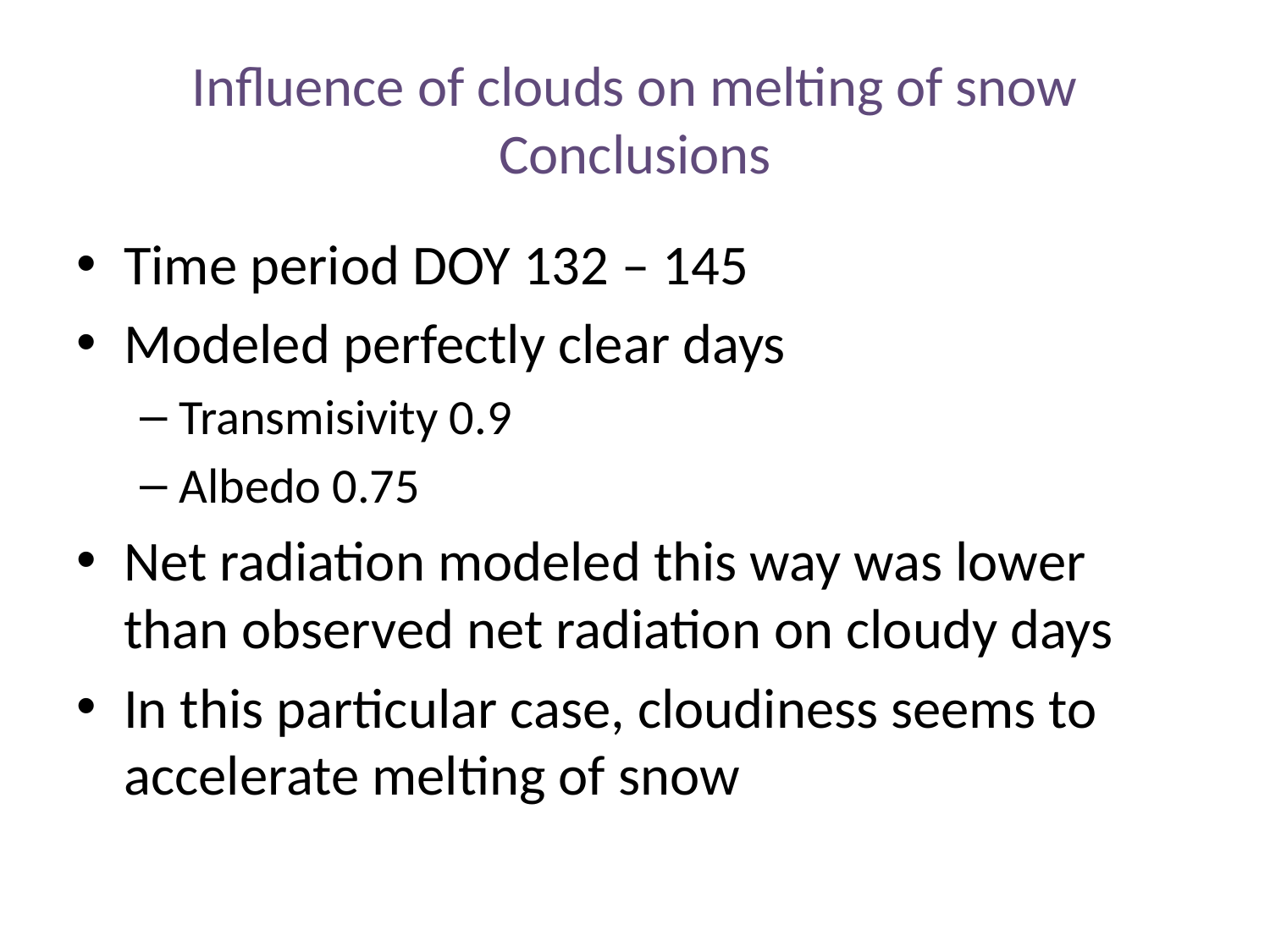

# Influence of clouds on melting of snow Conclusions
Time period DOY 132 – 145
Modeled perfectly clear days
Transmisivity 0.9
Albedo 0.75
Net radiation modeled this way was lower than observed net radiation on cloudy days
In this particular case, cloudiness seems to accelerate melting of snow